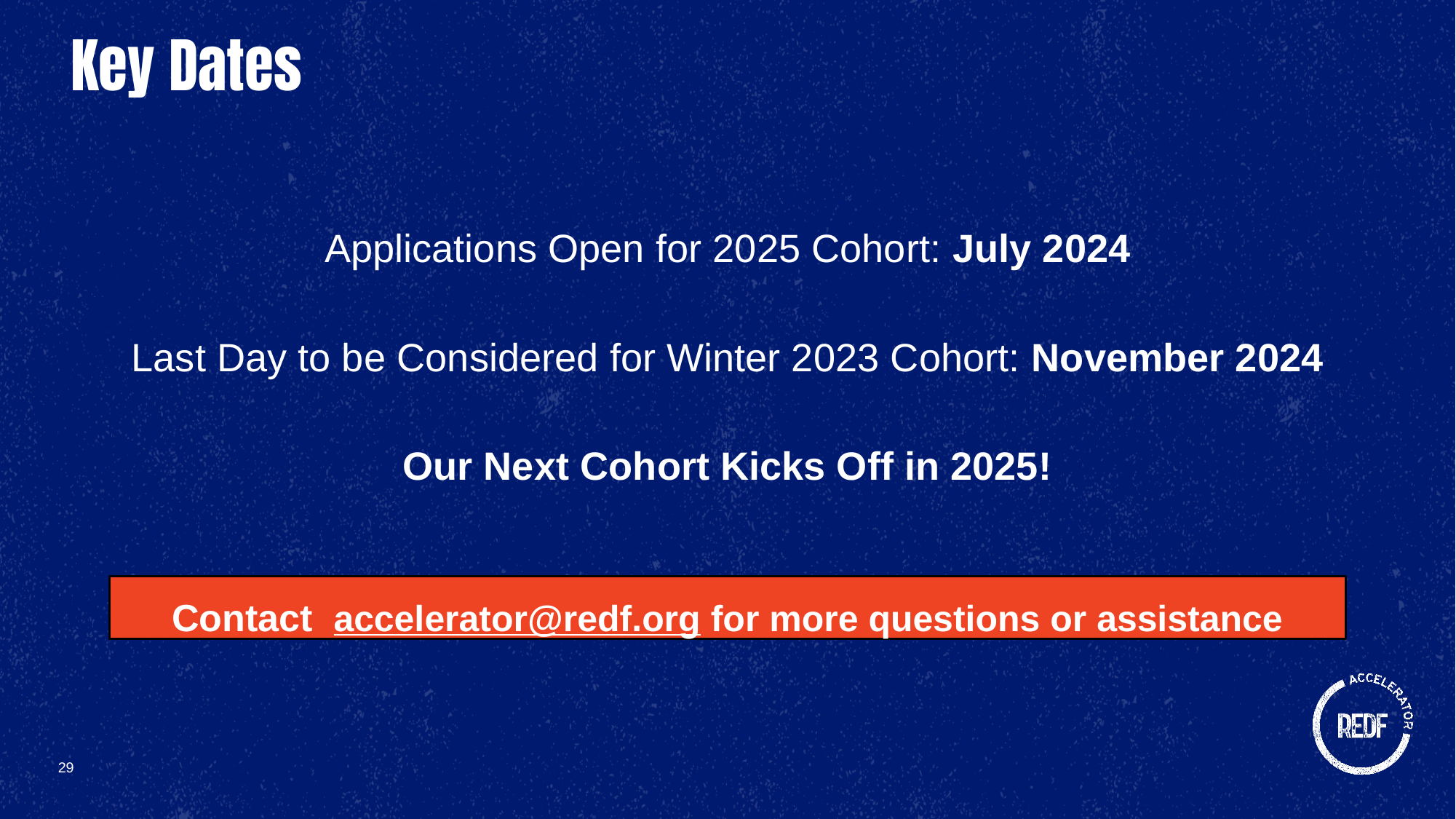

Key Dates
Applications Open for 2025 Cohort: July 2024

Last Day to be Considered for Winter 2023 Cohort: November 2024

Our Next Cohort Kicks Off in 2025!
Contact  accelerator@redf.org for more questions or assistance